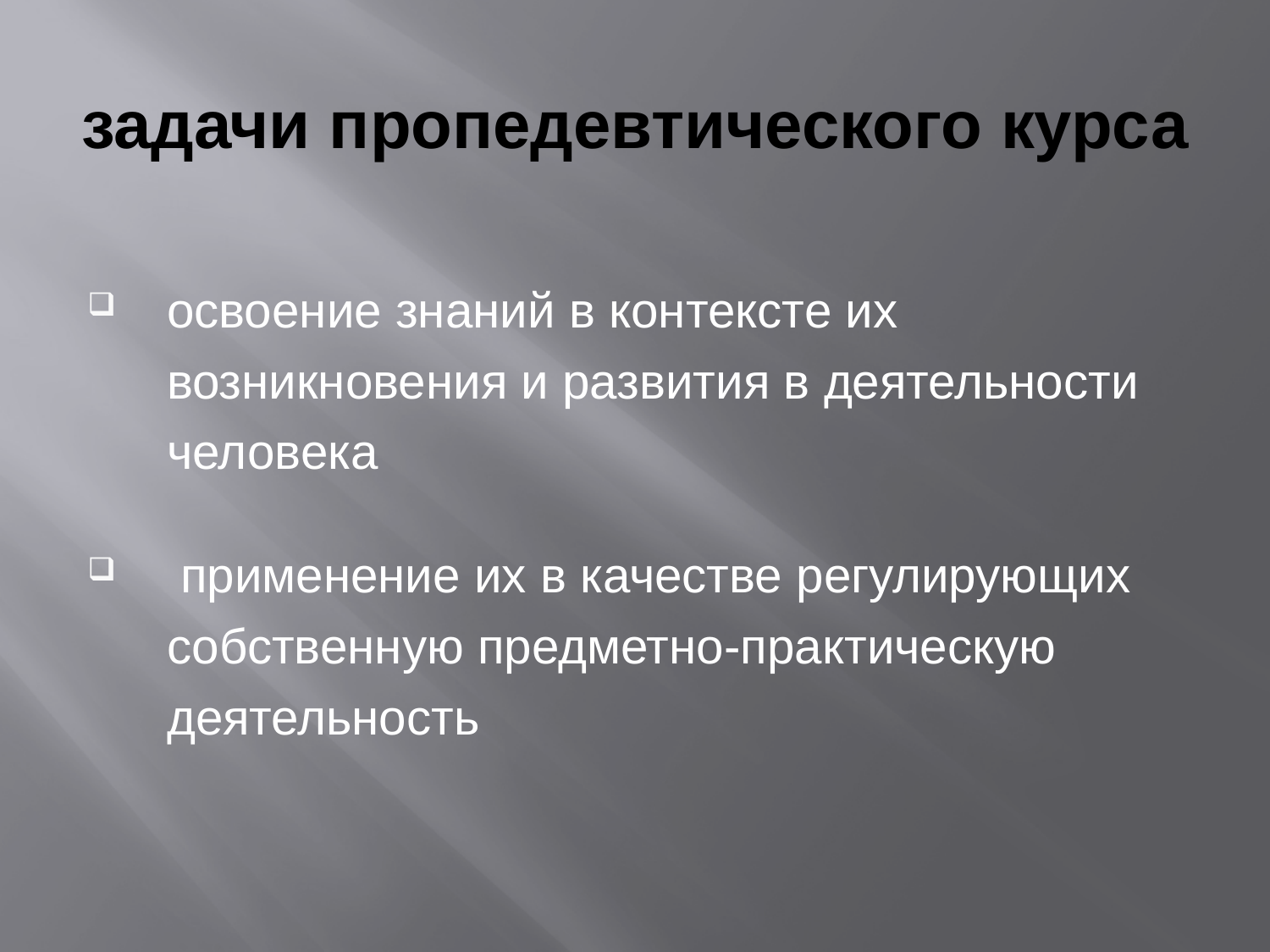

# задачи пропедевтического курса

освоение знаний в контексте их возникновения и развития в деятельности человека
 применение их в качестве регулирующих собственную предметно-практическую деятельность